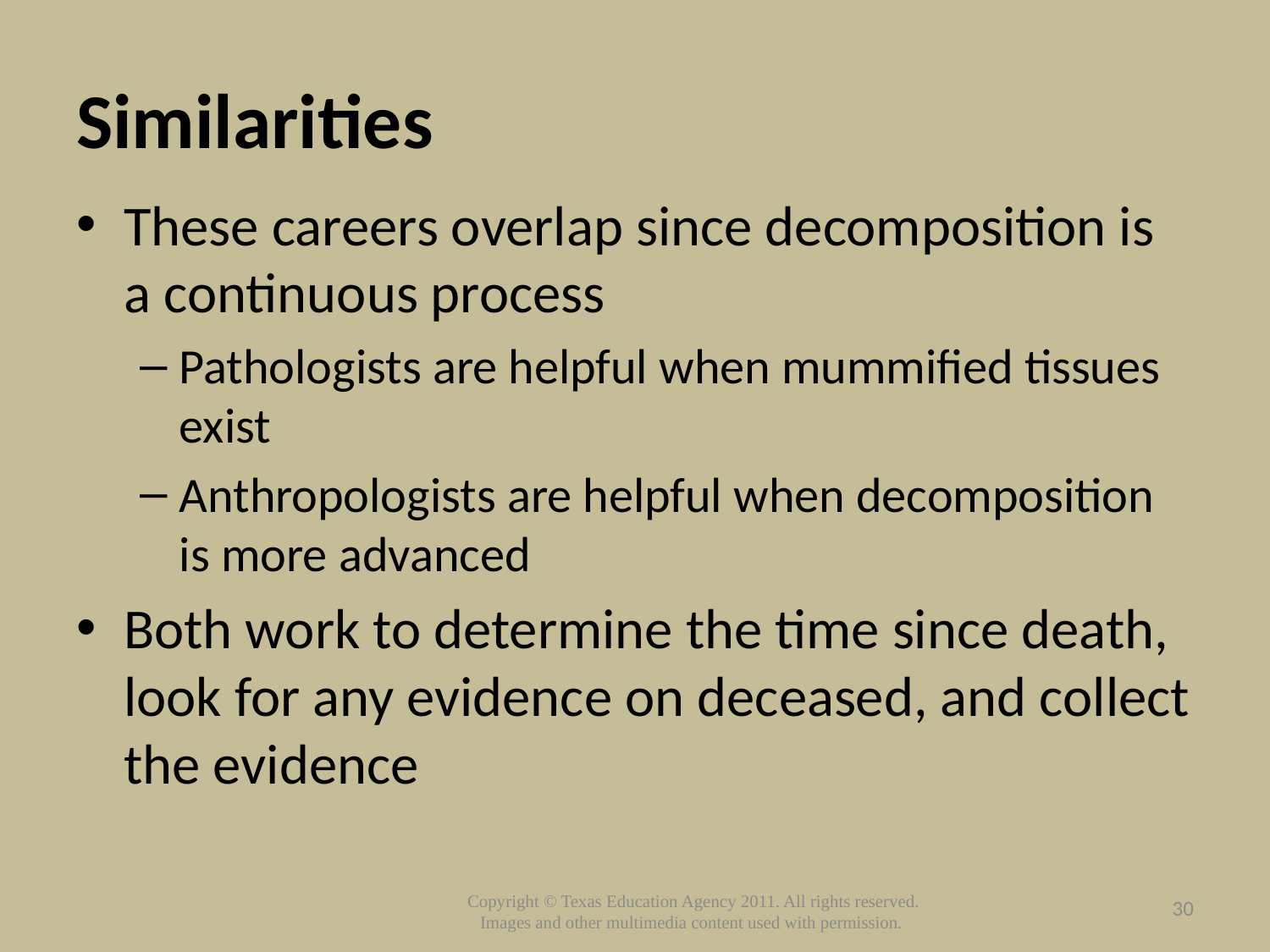

# Similarities
These careers overlap since decomposition is a continuous process
Pathologists are helpful when mummified tissues exist
Anthropologists are helpful when decomposition is more advanced
Both work to determine the time since death, look for any evidence on deceased, and collect the evidence
30